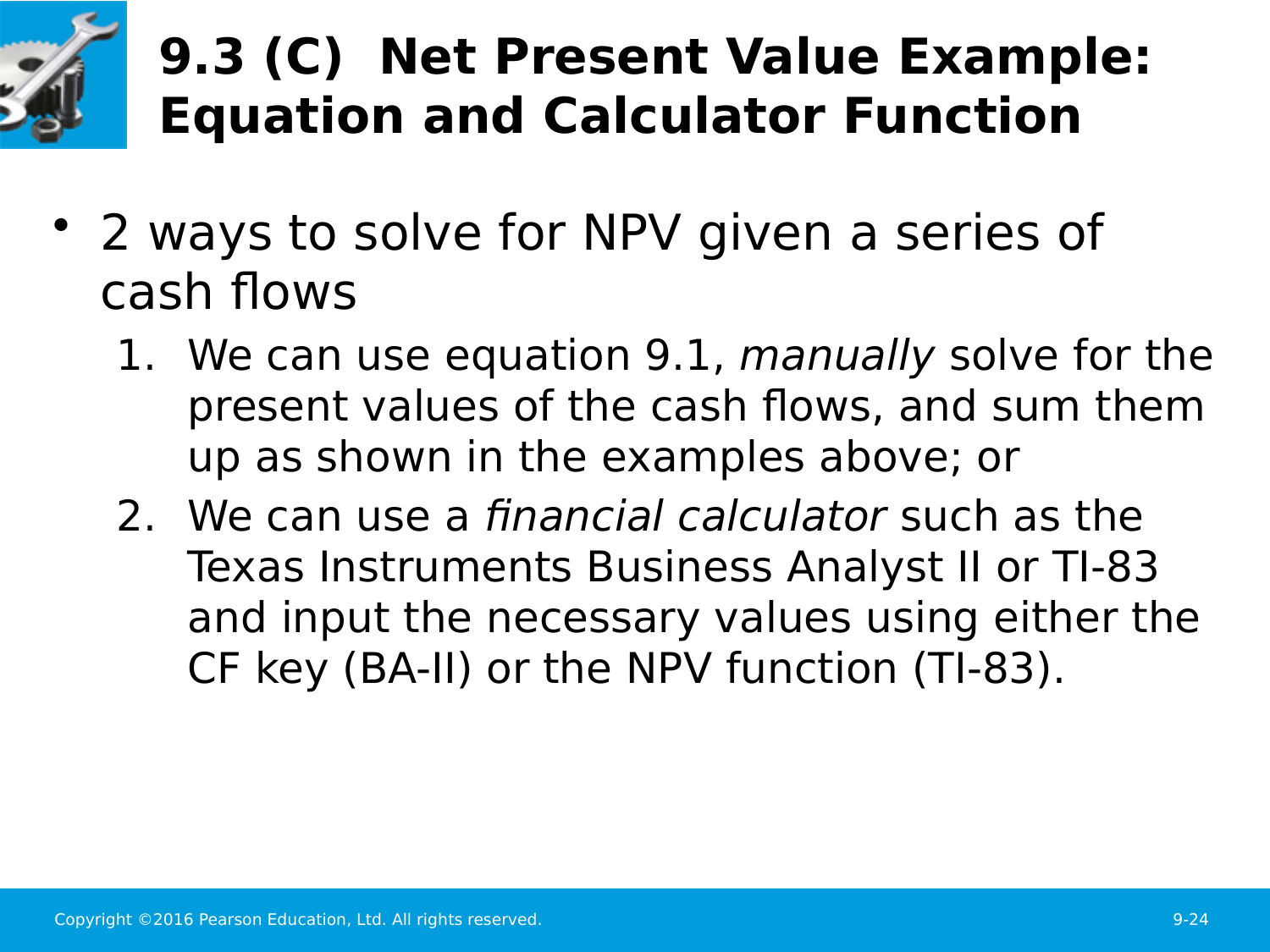

# 9.3 (C)  Net Present Value Example: Equation and Calculator Function
2 ways to solve for NPV given a series of cash flows
We can use equation 9.1, manually solve for the present values of the cash flows, and sum them up as shown in the examples above; or
We can use a financial calculator such as the Texas Instruments Business Analyst II or TI-83 and input the necessary values using either the CF key (BA-II) or the NPV function (TI-83).